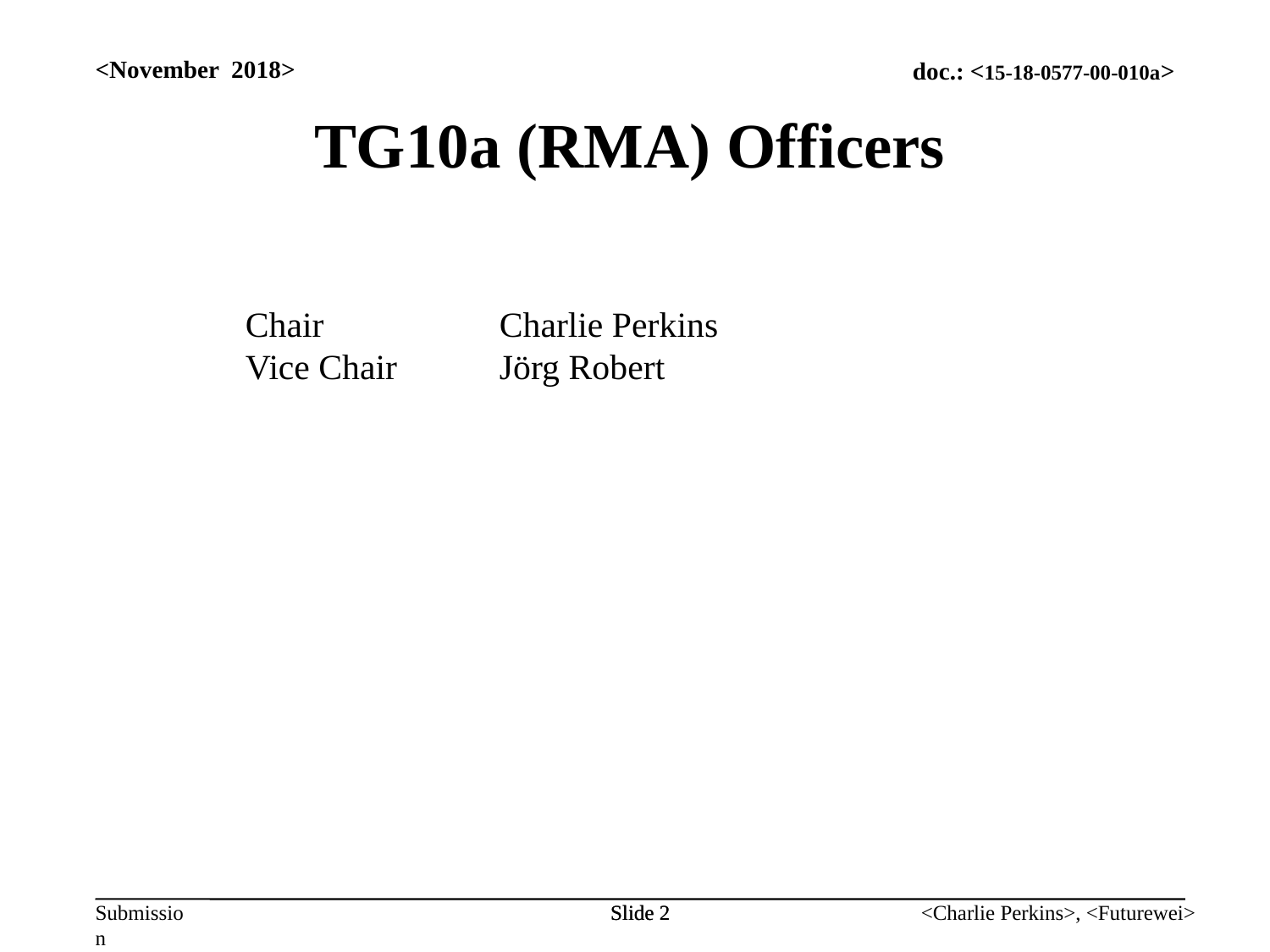

<November  2018>
TG10a (RMA) Officers

Chair		Charlie Perkins
Vice Chair	Jörg Robert
Slide 2
Slide 2
<Charlie Perkins>, <Futurewei>